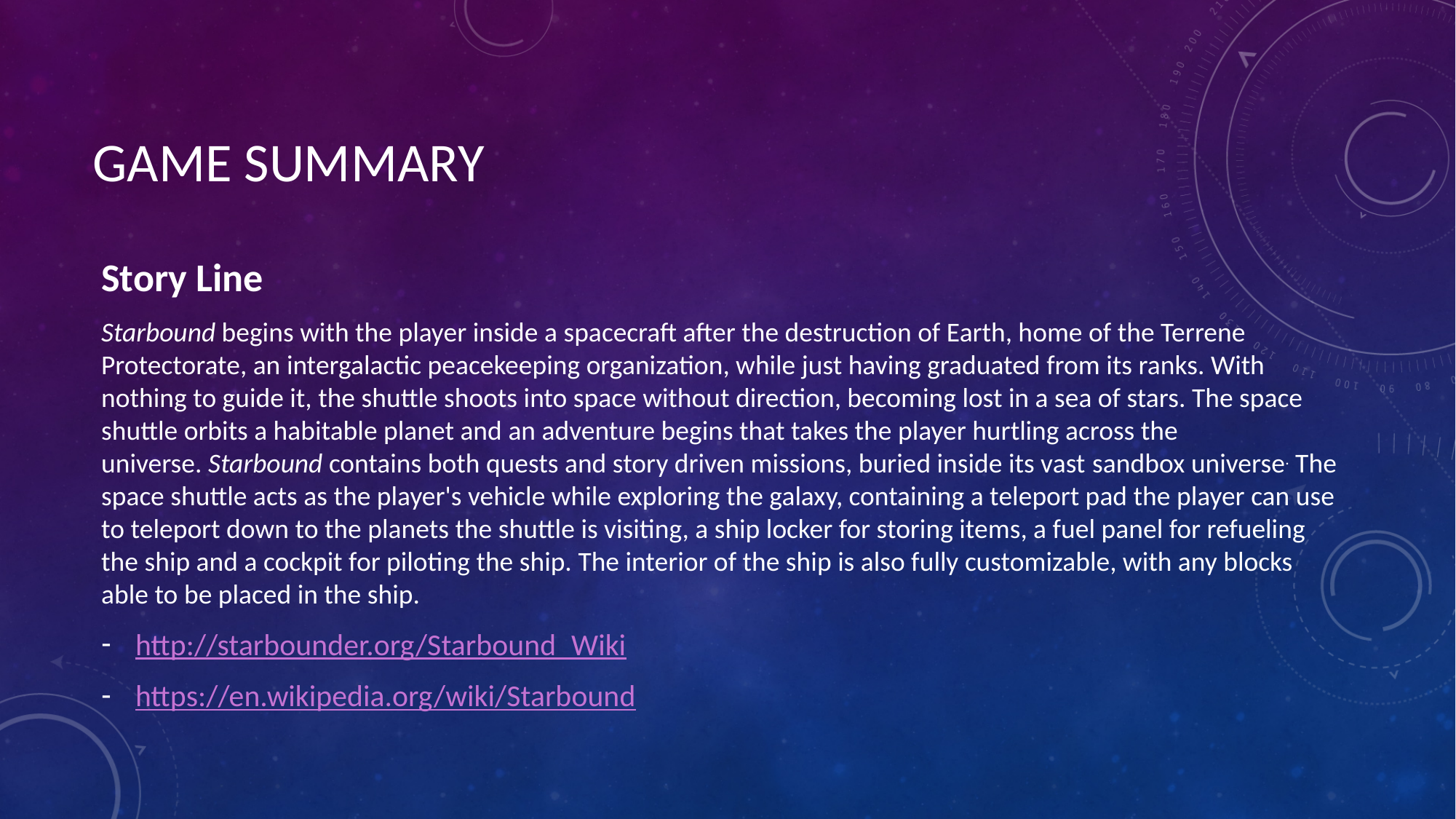

# Game Summary
Story Line
Starbound begins with the player inside a spacecraft after the destruction of Earth, home of the Terrene Protectorate, an intergalactic peacekeeping organization, while just having graduated from its ranks. With nothing to guide it, the shuttle shoots into space without direction, becoming lost in a sea of stars. The space shuttle orbits a habitable planet and an adventure begins that takes the player hurtling across the universe. Starbound contains both quests and story driven missions, buried inside its vast sandbox universe. The space shuttle acts as the player's vehicle while exploring the galaxy, containing a teleport pad the player can use to teleport down to the planets the shuttle is visiting, a ship locker for storing items, a fuel panel for refueling the ship and a cockpit for piloting the ship. The interior of the ship is also fully customizable, with any blocks able to be placed in the ship.
http://starbounder.org/Starbound_Wiki
https://en.wikipedia.org/wiki/Starbound